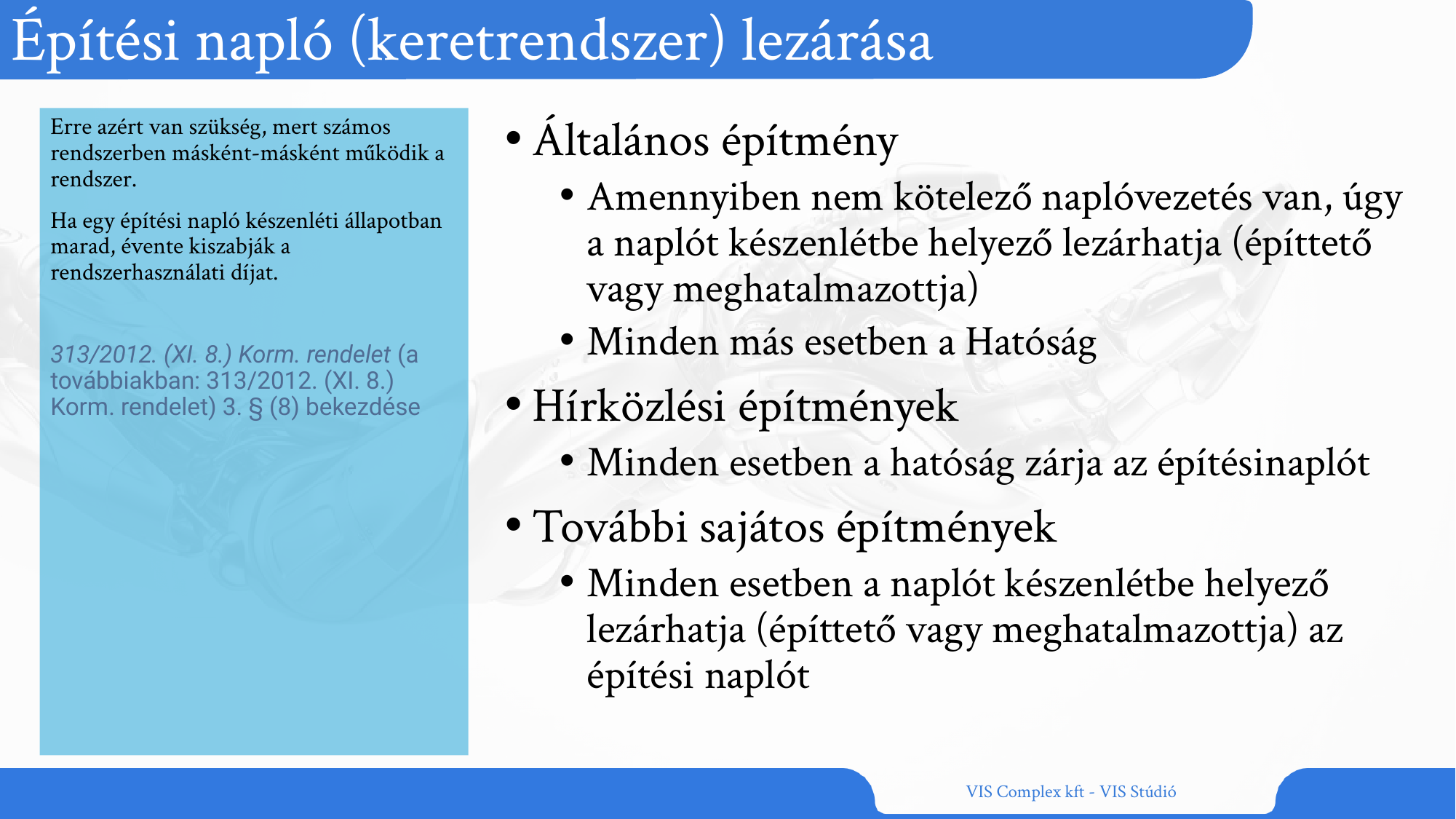

# Építési napló (keretrendszer) lezárása
Erre azért van szükség, mert számos rendszerben másként-másként működik a rendszer.
Ha egy építési napló készenléti állapotban marad, évente kiszabják a rendszerhasználati díjat.

313/2012. (XI. 8.) Korm. rendelet (a továbbiakban: 313/2012. (XI. 8.) Korm. rendelet) 3. § (8) bekezdése

Általános építmény
Amennyiben nem kötelező naplóvezetés van, úgy a naplót készenlétbe helyező lezárhatja (építtető vagy meghatalmazottja)
Minden más esetben a Hatóság
Hírközlési építmények
Minden esetben a hatóság zárja az építésinaplót
További sajátos építmények
Minden esetben a naplót készenlétbe helyező lezárhatja (építtető vagy meghatalmazottja) az építési naplót
VIS Complex kft - VIS Stúdió